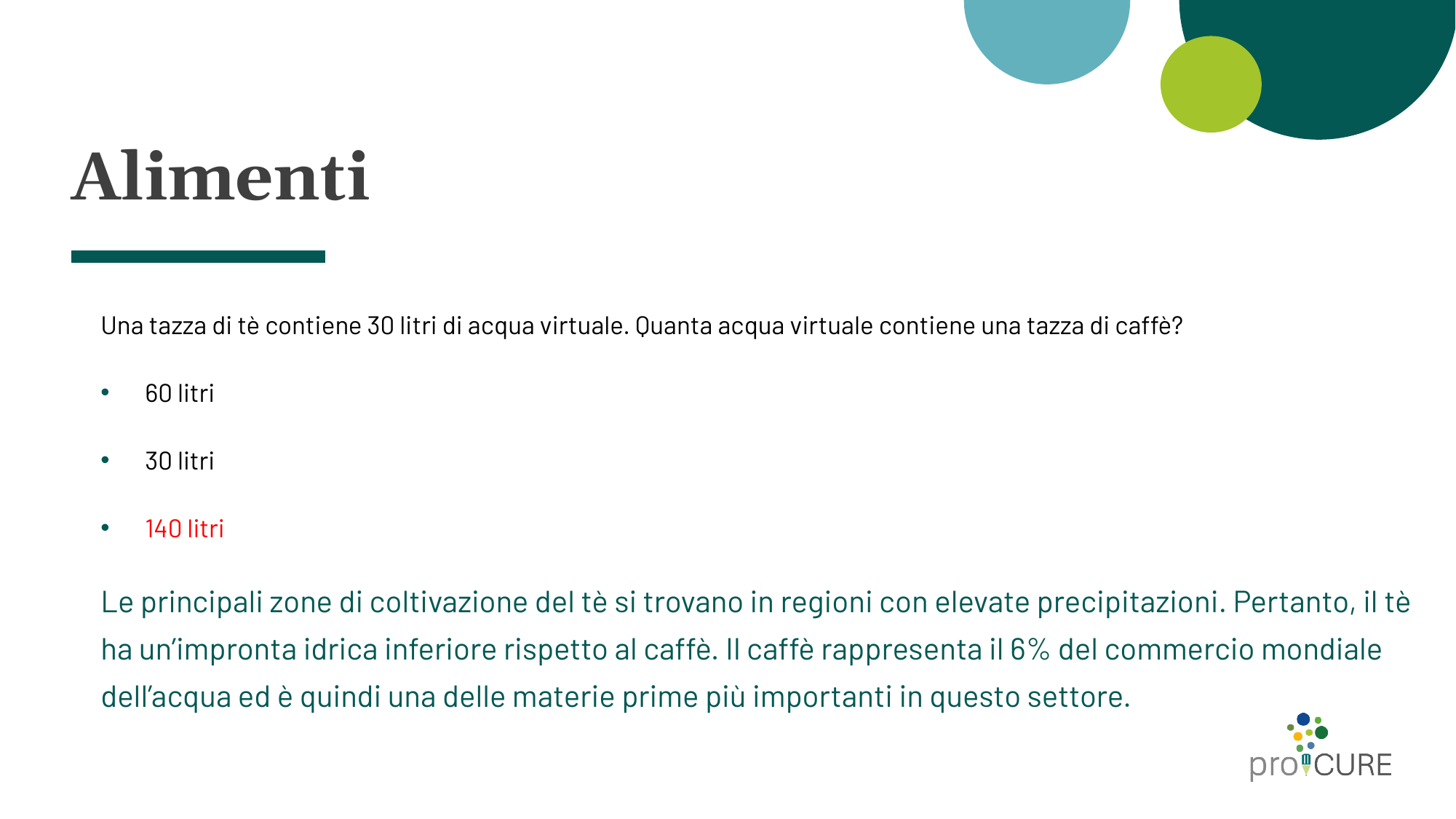

# Alimenti
Una tazza di tè contiene 30 litri di acqua virtuale. Quanta acqua virtuale contiene una tazza di caffè?
60 litri
30 litri
140 litri
Le principali zone di coltivazione del tè si trovano in regioni con elevate precipitazioni. Pertanto, il tè ha un’impronta idrica inferiore rispetto al caffè. Il caffè rappresenta il 6% del commercio mondiale dell’acqua ed è quindi una delle materie prime più importanti in questo settore.